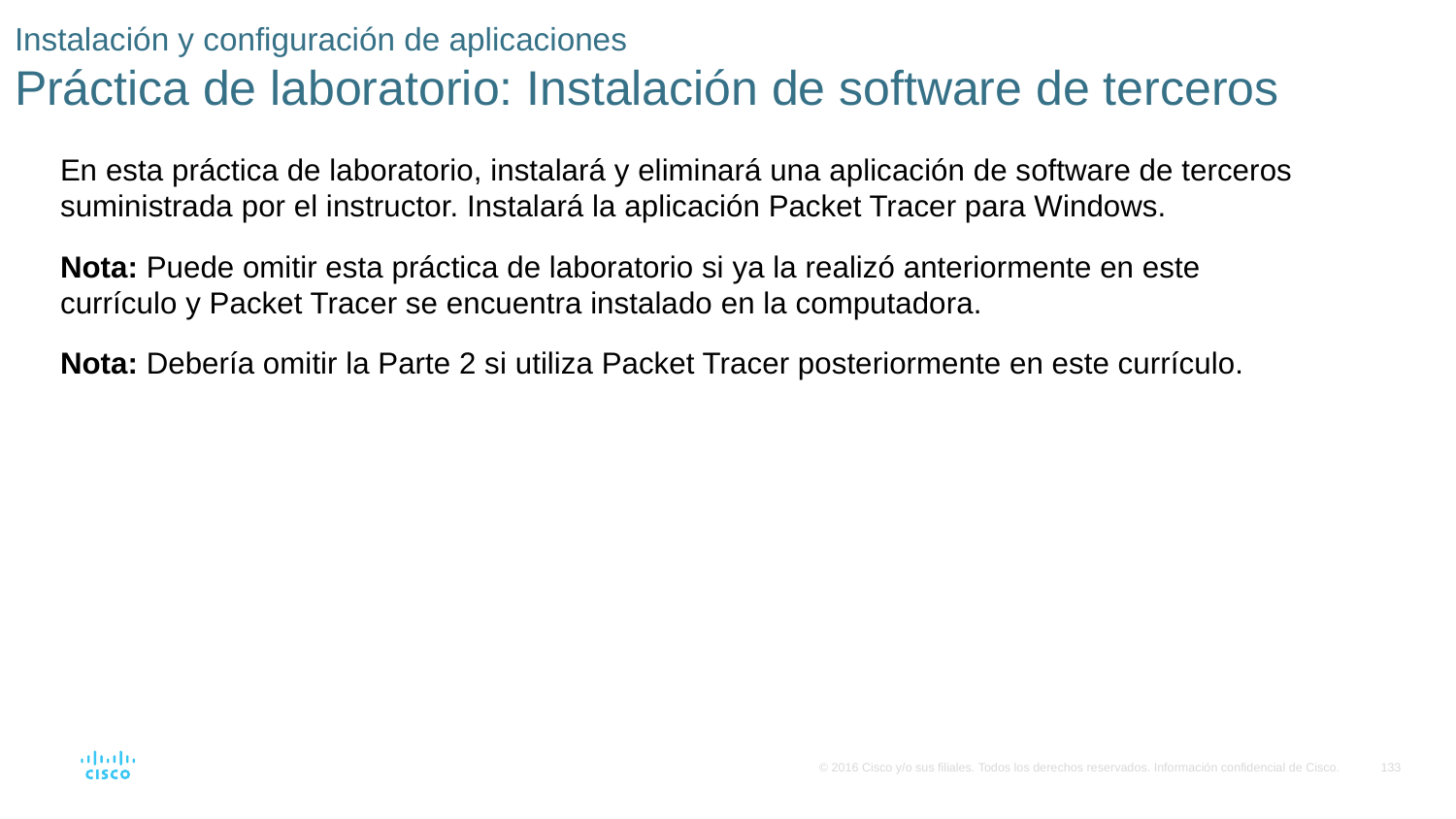

# Instalación y configuración de aplicaciones Práctica de laboratorio: Instalación de software de terceros
En esta práctica de laboratorio, instalará y eliminará una aplicación de software de terceros suministrada por el instructor. Instalará la aplicación Packet Tracer para Windows.
Nota: Puede omitir esta práctica de laboratorio si ya la realizó anteriormente en este currículo y Packet Tracer se encuentra instalado en la computadora.
Nota: Debería omitir la Parte 2 si utiliza Packet Tracer posteriormente en este currículo.